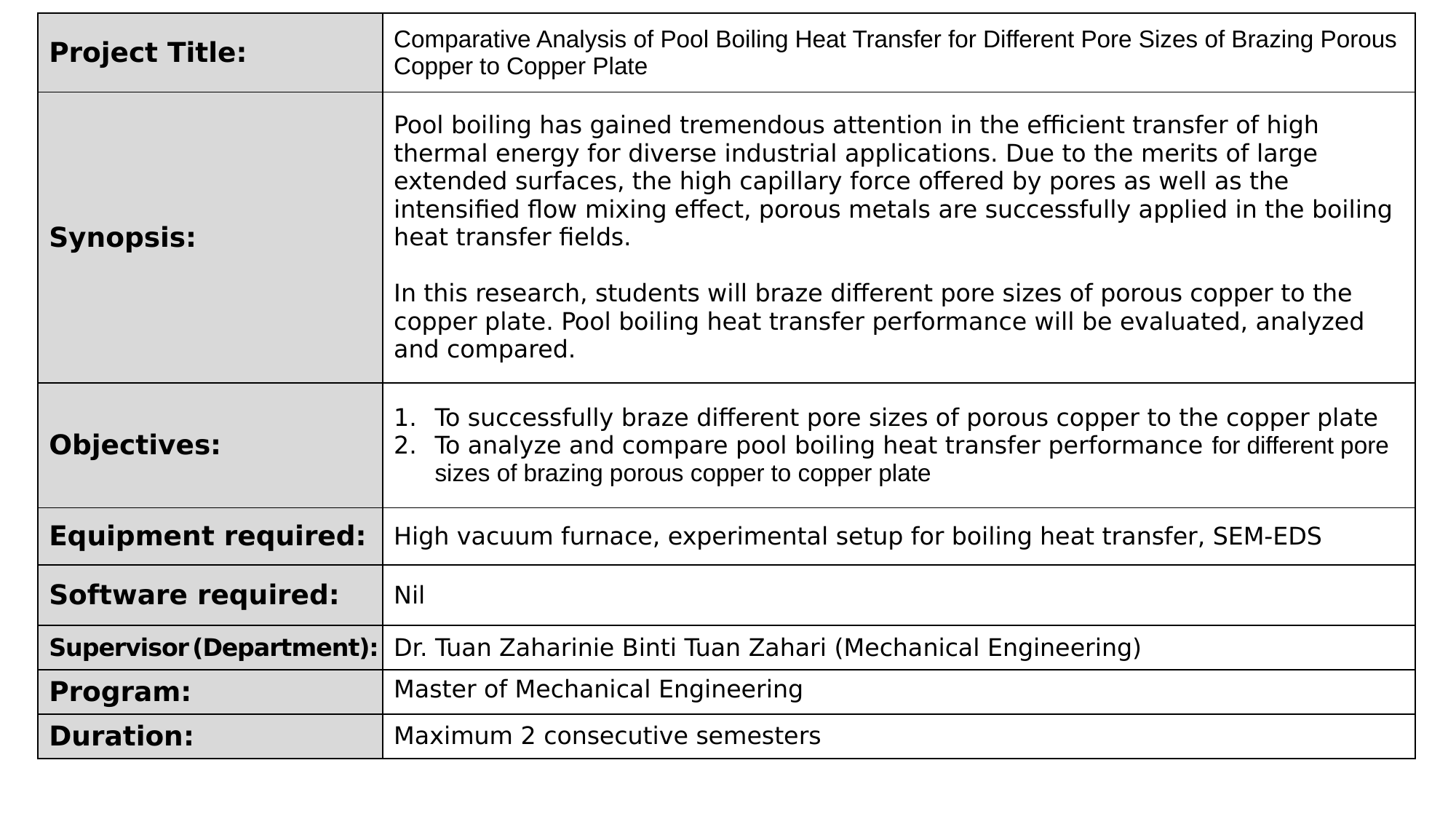

| Project Title: | Comparative Analysis of Pool Boiling Heat Transfer for Different Pore Sizes of Brazing Porous Copper to Copper Plate |
| --- | --- |
| Synopsis: | Pool boiling has gained tremendous attention in the efficient transfer of high thermal energy for diverse industrial applications. Due to the merits of large extended surfaces, the high capillary force offered by pores as well as the intensified flow mixing effect, porous metals are successfully applied in the boiling heat transfer fields. In this research, students will braze different pore sizes of porous copper to the copper plate. Pool boiling heat transfer performance will be evaluated, analyzed and compared. |
| Objectives: | To successfully braze different pore sizes of porous copper to the copper plate To analyze and compare pool boiling heat transfer performance for different pore sizes of brazing porous copper to copper plate |
| Equipment required: | High vacuum furnace, experimental setup for boiling heat transfer, SEM-EDS |
| Software required: | Nil |
| Supervisor (Department): | Dr. Tuan Zaharinie Binti Tuan Zahari (Mechanical Engineering) |
| Program: | Master of Mechanical Engineering |
| Duration: | Maximum 2 consecutive semesters |